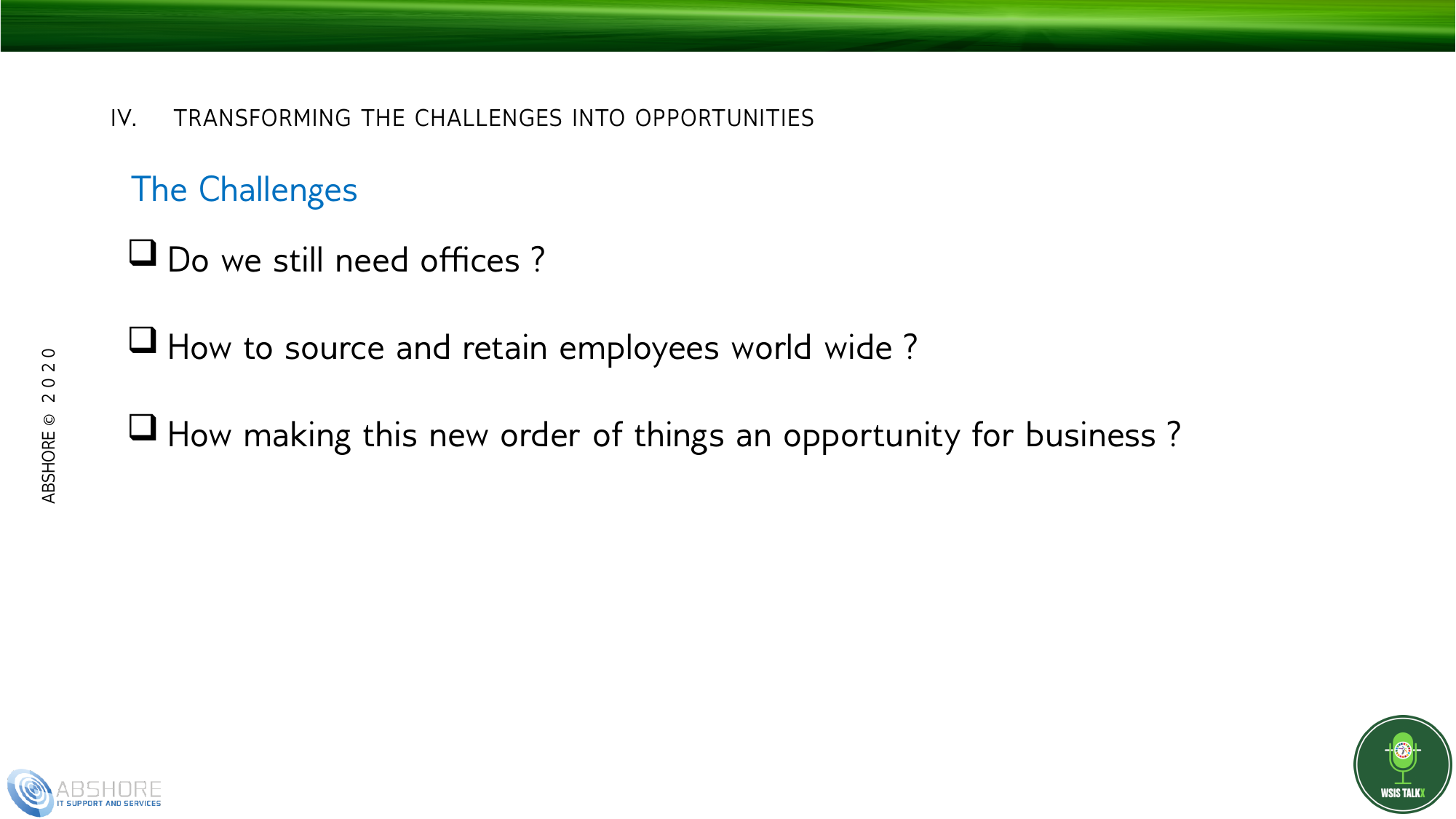

Iv.    Transforming the challenges INto opportunities
The Challenges
Do we still need offices ?

How to source and retain employees world wide ?

How making this new order of things an opportunity for business ?